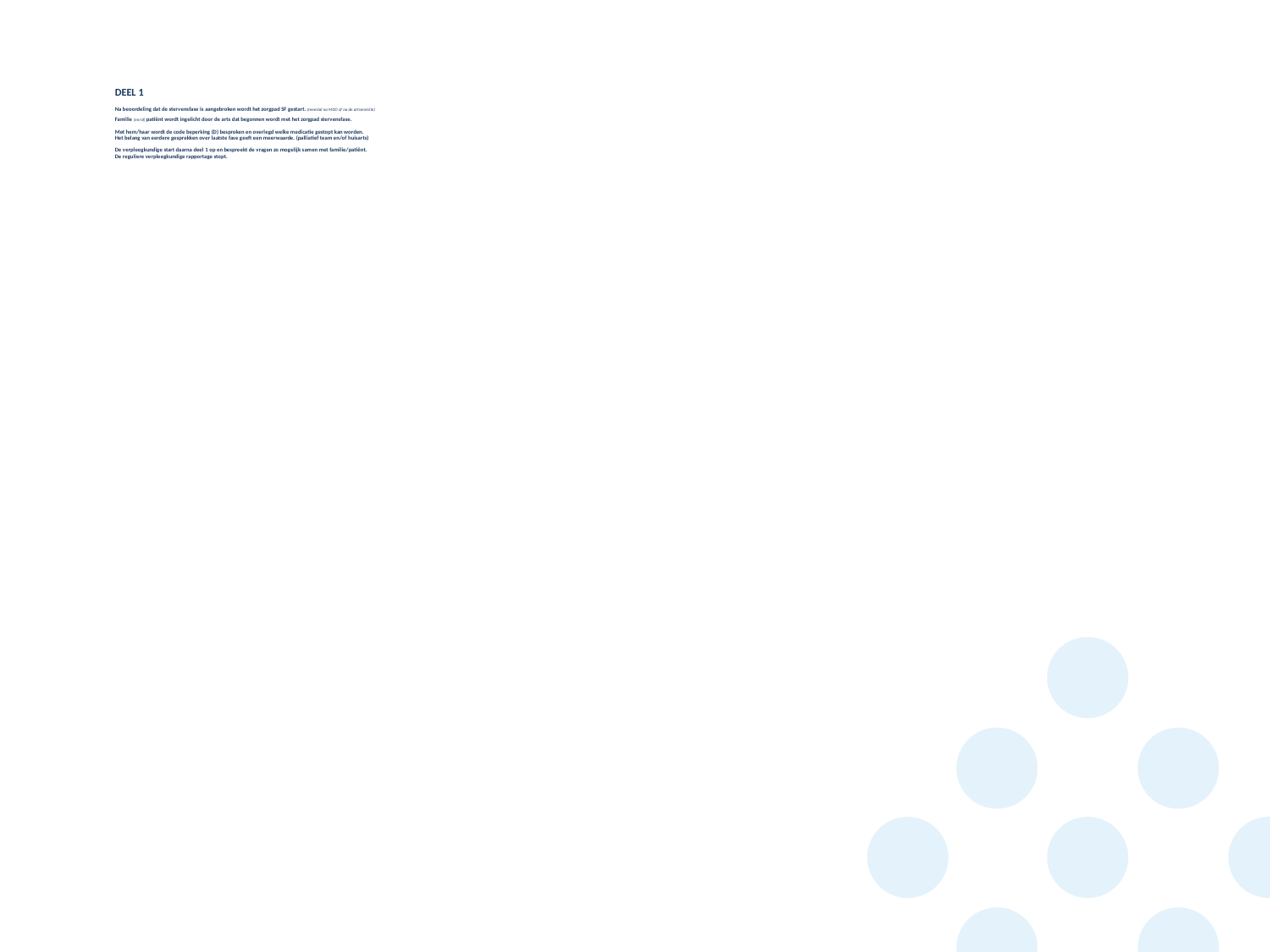

# DEEL 1 Na beoordeling dat de stervensfase is aangebroken wordt het zorgpad SF gestart. (meestal na MDO of na de artsenvisite) Familie (en/of) patiënt wordt ingelicht door de arts dat begonnen wordt met het zorgpad stervensfase. Met hem/haar wordt de code beperking (D) besproken en overlegd welke medicatie gestopt kan worden. Het belang van eerdere gesprekken over laatste fase geeft een meerwaarde. (palliatief team en/of huisarts) De verpleegkundige start daarna deel 1 op en bespreekt de vragen zo mogelijk samen met familie/patiënt. De reguliere verpleegkundige rapportage stopt.